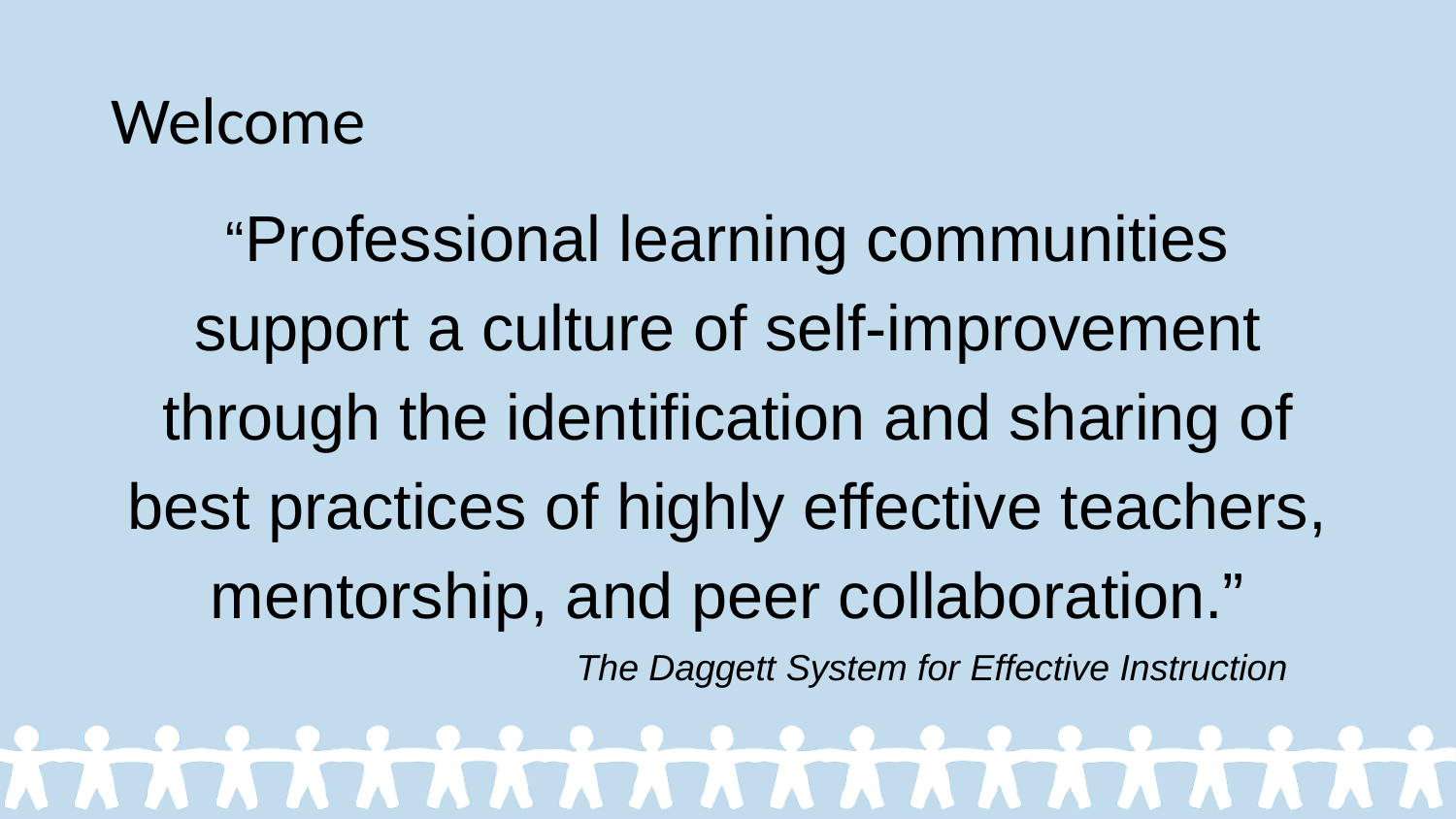

# Welcome
“Professional learning communities support a culture of self-improvement through the identification and sharing of best practices of highly effective teachers, mentorship, and peer collaboration.”
  			The Daggett System for Effective Instruction